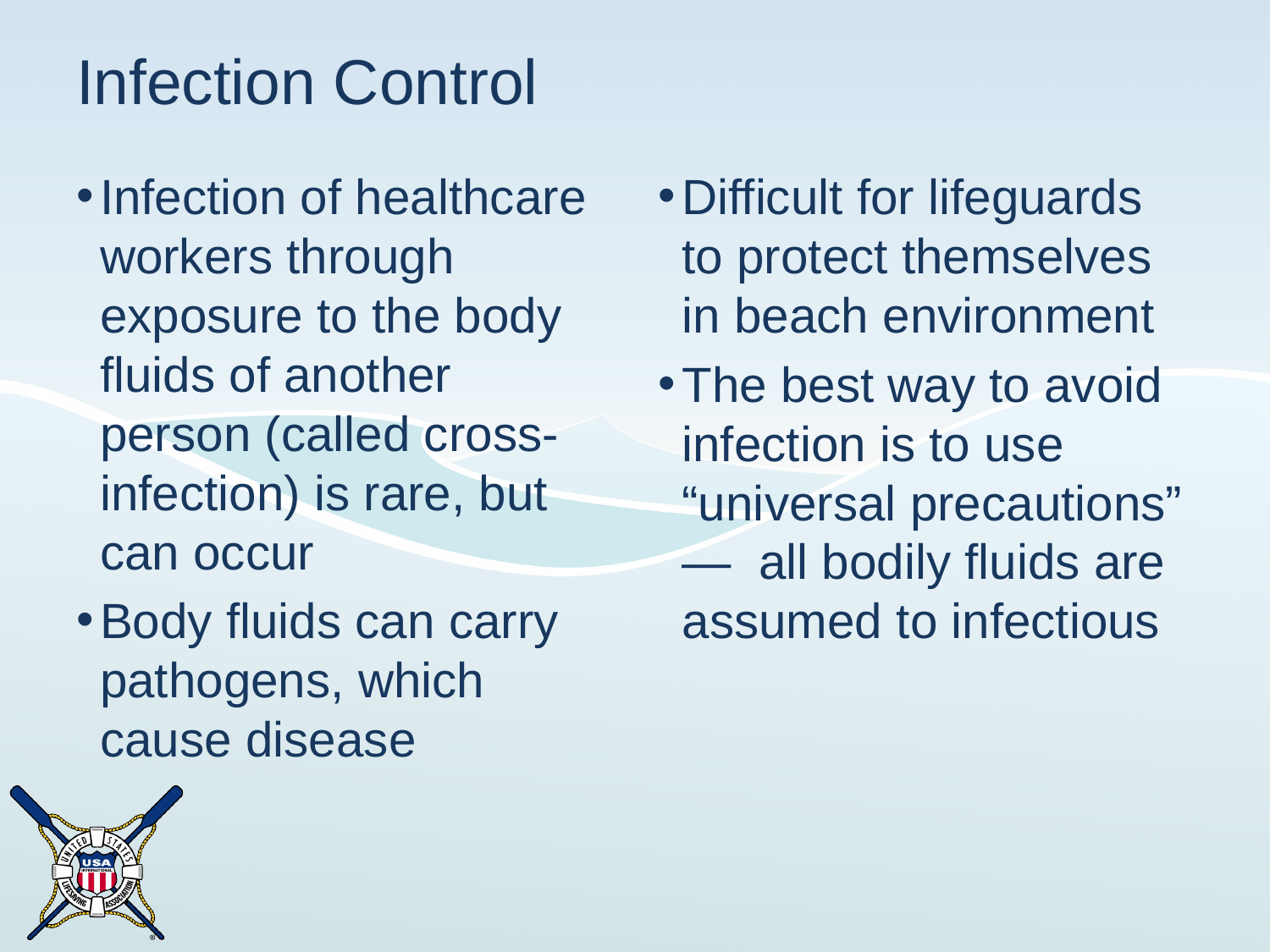

# Infection Control
Infection of healthcare workers through exposure to the body fluids of another person (called cross-infection) is rare, but can occur
Body fluids can carry pathogens, which cause disease

Difficult for lifeguards to protect themselves in beach environment
The best way to avoid infection is to use “universal precautions” —  all bodily fluids are assumed to infectious